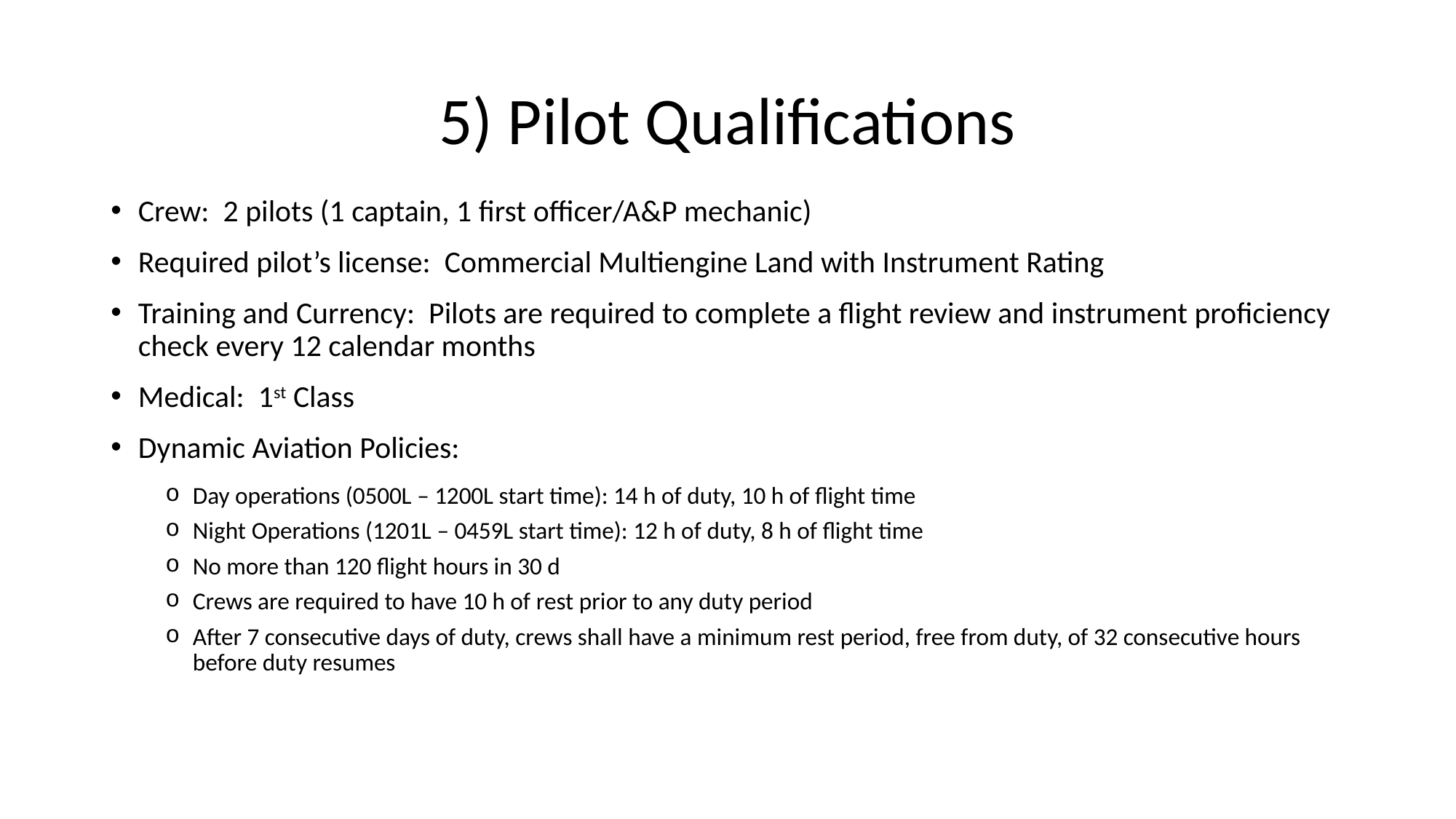

# 5) Pilot Qualifications
Crew:  2 pilots (1 captain, 1 first officer/A&P mechanic)
Required pilot’s license:  Commercial Multiengine Land with Instrument Rating
Training and Currency:  Pilots are required to complete a flight review and instrument proficiency check every 12 calendar months
Medical:  1st Class
Dynamic Aviation Policies:
Day operations (0500L – 1200L start time): 14 h of duty, 10 h of flight time
Night Operations (1201L – 0459L start time): 12 h of duty, 8 h of flight time
No more than 120 flight hours in 30 d
Crews are required to have 10 h of rest prior to any duty period
After 7 consecutive days of duty, crews shall have a minimum rest period, free from duty, of 32 consecutive hours before duty resumes